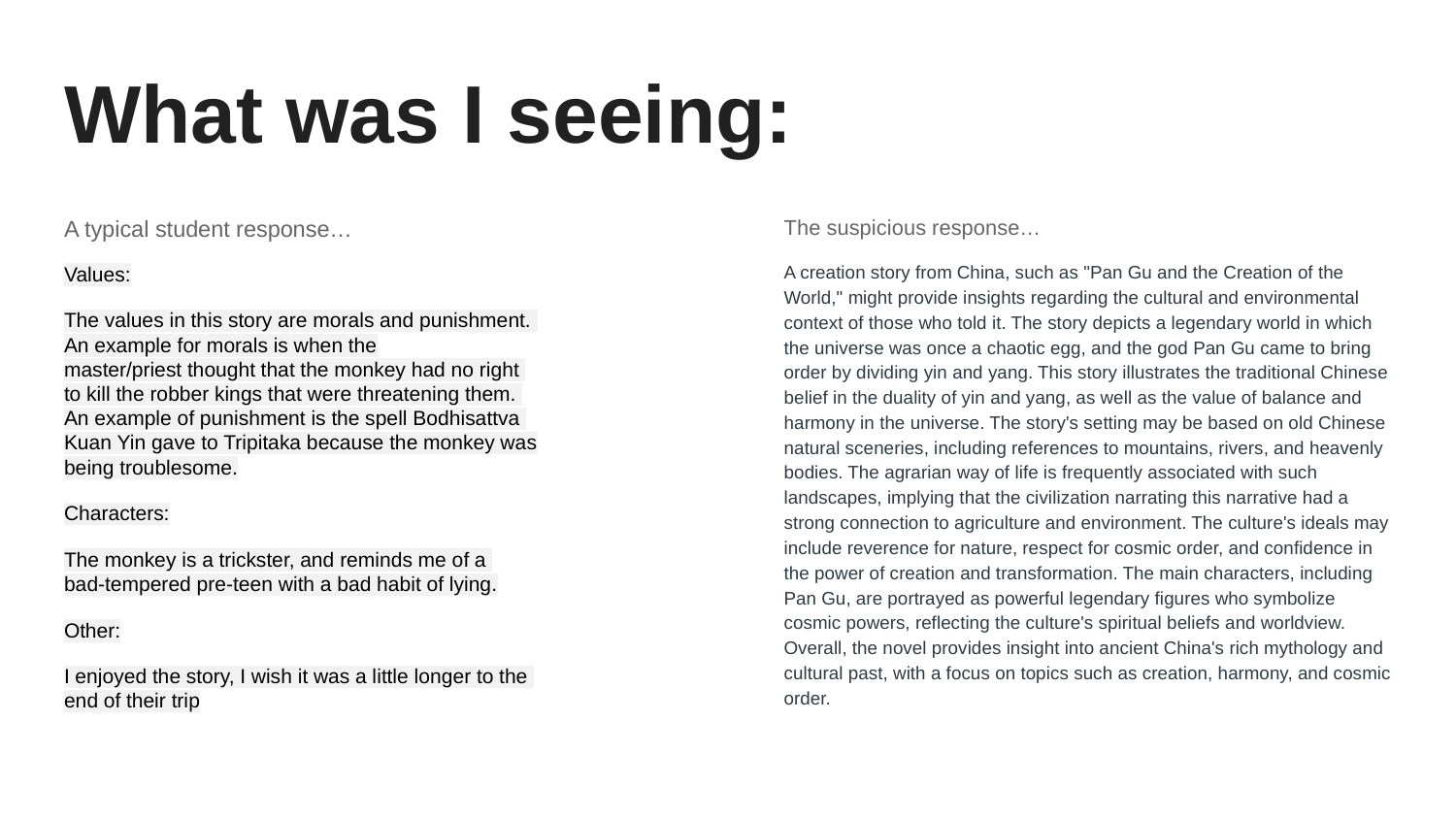

# What was I seeing:
A typical student response…
Values:

The values in this story are morals and punishment.
An example for morals is when the
master/priest thought that the monkey had no right
to kill the robber kings that were threatening them.
An example of punishment is the spell Bodhisattva
Kuan Yin gave to Tripitaka because the monkey was
being troublesome.

Characters:

The monkey is a trickster, and reminds me of a
bad-tempered pre-teen with a bad habit of lying.

Other:

I enjoyed the story, I wish it was a little longer to the
end of their trip

The suspicious response…
A creation story from China, such as "Pan Gu and the Creation of the World," might provide insights regarding the cultural and environmental context of those who told it. The story depicts a legendary world in which the universe was once a chaotic egg, and the god Pan Gu came to bring order by dividing yin and yang. This story illustrates the traditional Chinese belief in the duality of yin and yang, as well as the value of balance and harmony in the universe. The story's setting may be based on old Chinese natural sceneries, including references to mountains, rivers, and heavenly bodies. The agrarian way of life is frequently associated with such landscapes, implying that the civilization narrating this narrative had a strong connection to agriculture and environment. The culture's ideals may include reverence for nature, respect for cosmic order, and confidence in the power of creation and transformation. The main characters, including Pan Gu, are portrayed as powerful legendary figures who symbolize cosmic powers, reflecting the culture's spiritual beliefs and worldview. Overall, the novel provides insight into ancient China's rich mythology and cultural past, with a focus on topics such as creation, harmony, and cosmic order.